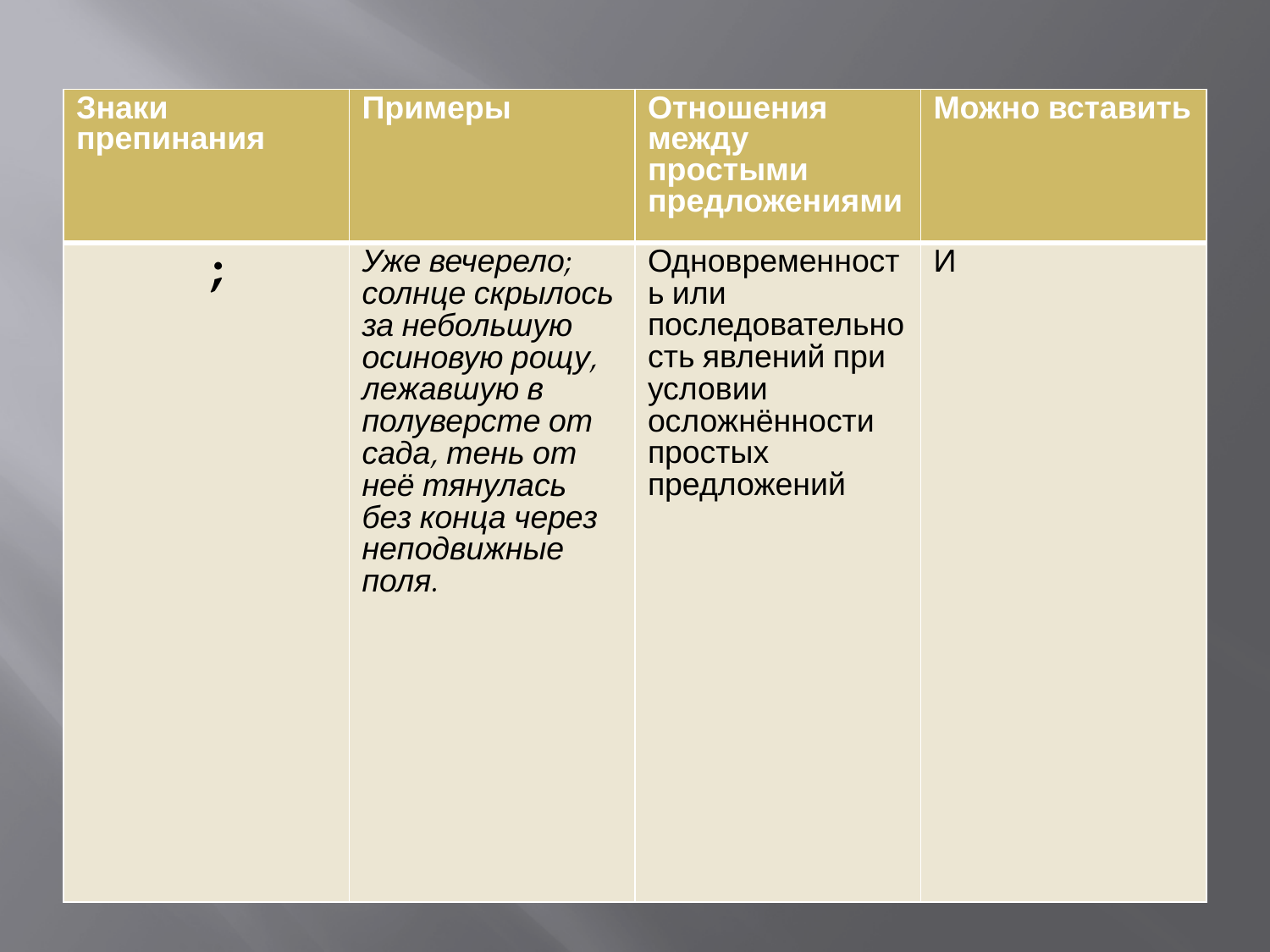

#
| Знаки препинания | Примеры | Отношения между простыми предложениями | Можно вставить |
| --- | --- | --- | --- |
| ; | Уже вечерело; солнце скрылось за небольшую осиновую рощу, лежавшую в полуверсте от сада, тень от неё тянулась без конца через неподвижные поля. | Одновременность или последовательность явлений при условии осложнённости простых предложений | И |